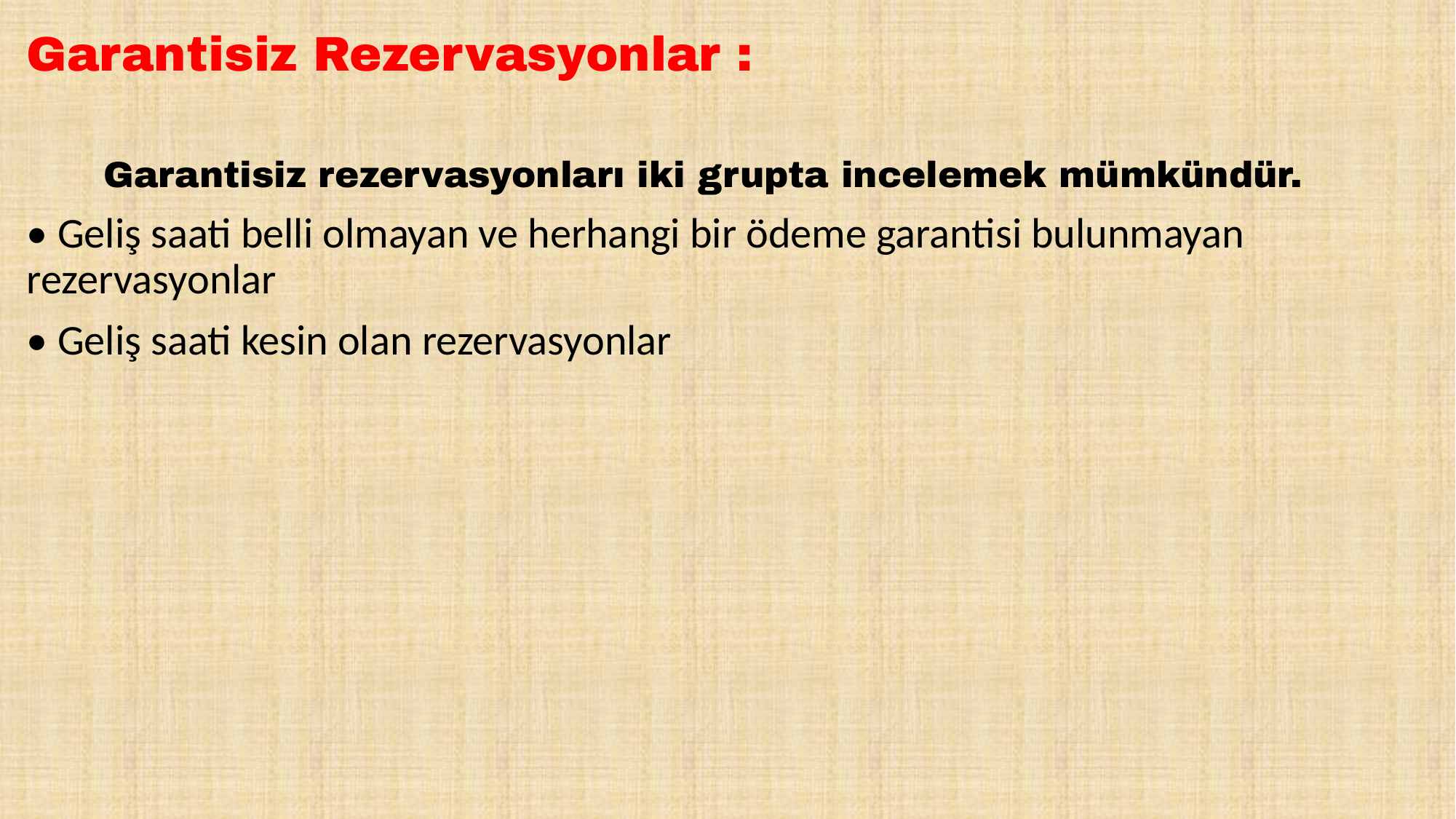

# Garantisiz Rezervasyonlar :
        Garantisiz rezervasyonları iki grupta incelemek mümkündür.
• Geliş saati belli olmayan ve herhangi bir ödeme garantisi bulunmayan rezervasyonlar
• Geliş saati kesin olan rezervasyonlar